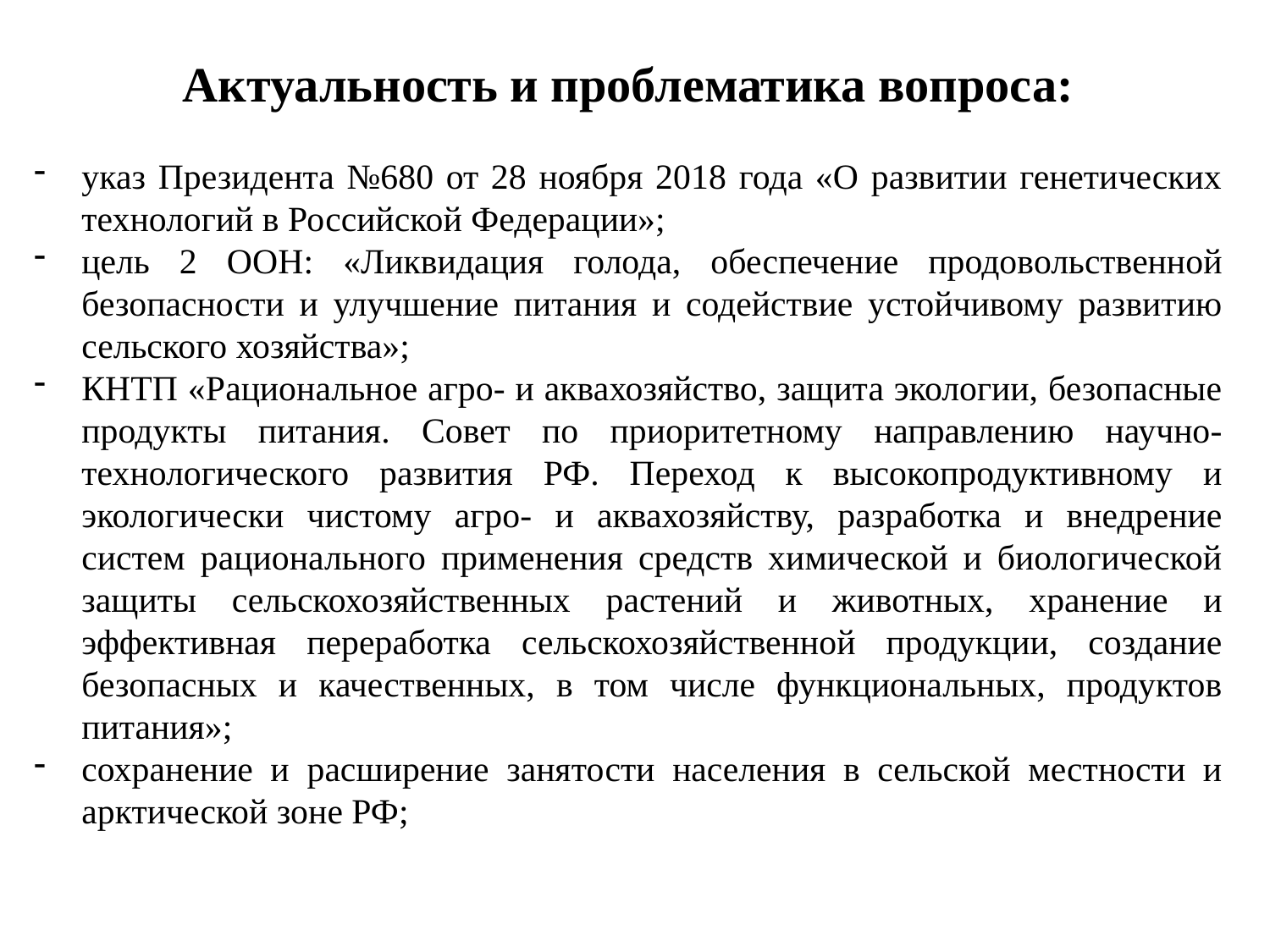

Актуальность и проблематика вопроса:

указ Президента №680 от 28 ноября 2018 года «О развитии генетических технологий в Российской Федерации»;
цель 2 ООН: «Ликвидация голода, обеспечение продовольственной безопасности и улучшение питания и содействие устойчивому развитию сельского хозяйства»;
КНТП «Рациональное агро- и аквахозяйство, защита экологии, безопасные продукты питания. Совет по приоритетному направлению научно-технологического развития РФ. Переход к высокопродуктивному и экологически чистому агро- и аквахозяйству, разработка и внедрение систем рационального применения средств химической и биологической защиты сельскохозяйственных растений и животных, хранение и эффективная переработка сельскохозяйственной продукции, создание безопасных и качественных, в том числе функциональных, продуктов питания»;
сохранение и расширение занятости населения в сельской местности и арктической зоне РФ;